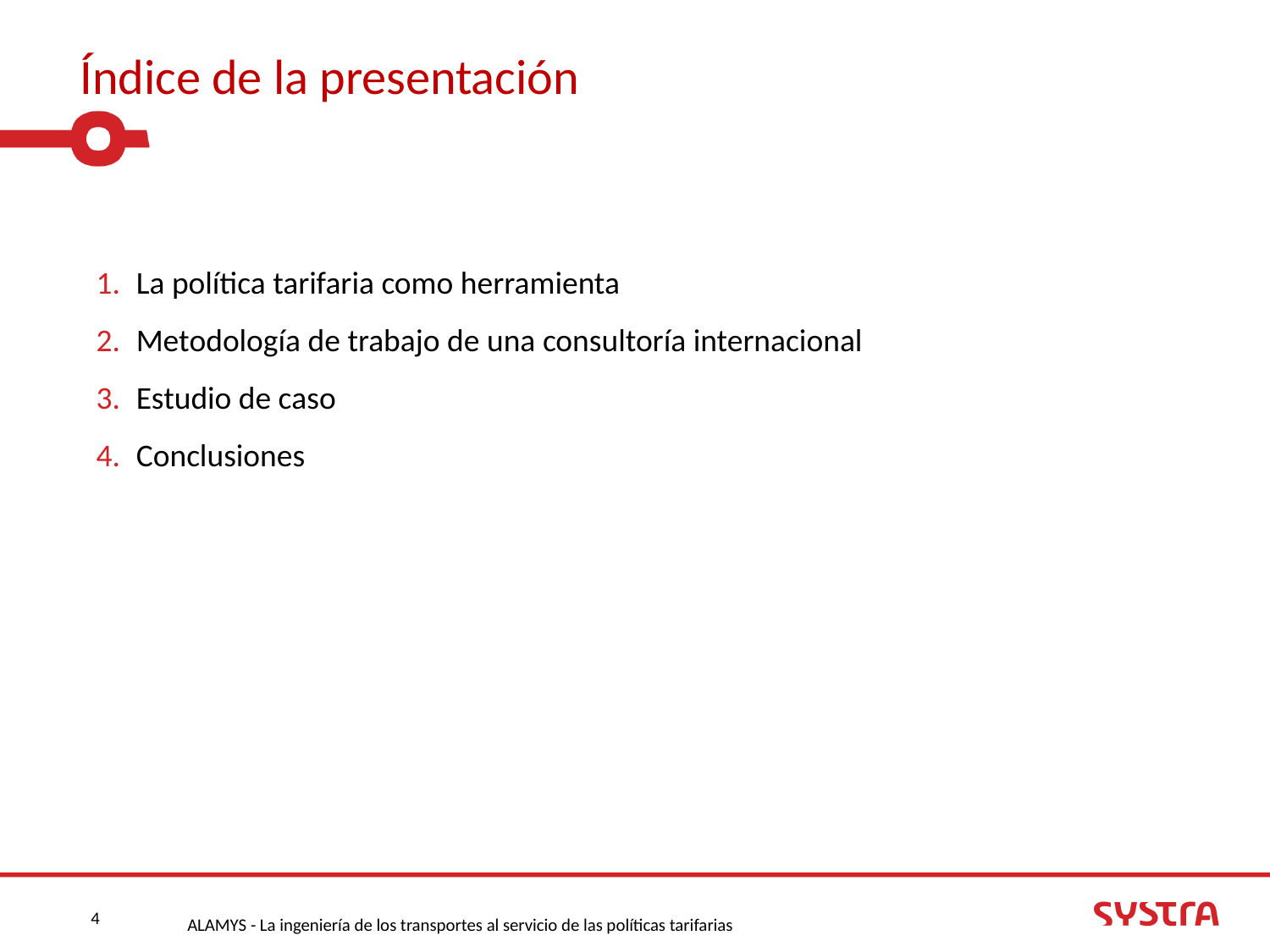

Índice de la presentación
La política tarifaria como herramienta
Metodología de trabajo de una consultoría internacional
Estudio de caso
Conclusiones
4
4
ALAMYS - La ingeniería de los transportes al servicio de las políticas tarifarias
02/12/2014
09/12/2014